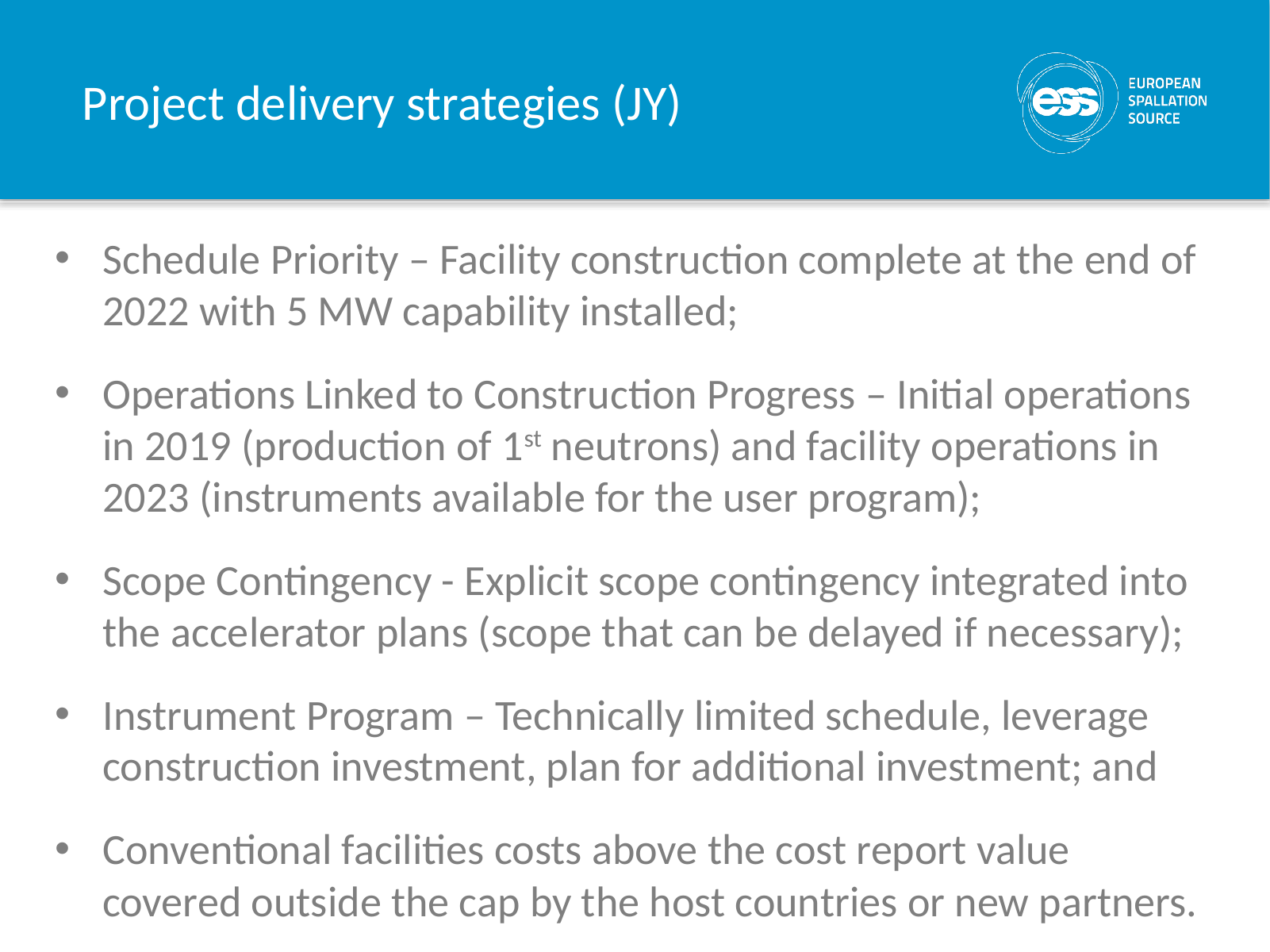

# Project delivery strategies (JY)
Schedule Priority – Facility construction complete at the end of 2022 with 5 MW capability installed;
Operations Linked to Construction Progress – Initial operations in 2019 (production of 1st neutrons) and facility operations in 2023 (instruments available for the user program);
Scope Contingency - Explicit scope contingency integrated into the accelerator plans (scope that can be delayed if necessary);
Instrument Program – Technically limited schedule, leverage construction investment, plan for additional investment; and
Conventional facilities costs above the cost report value covered outside the cap by the host countries or new partners.